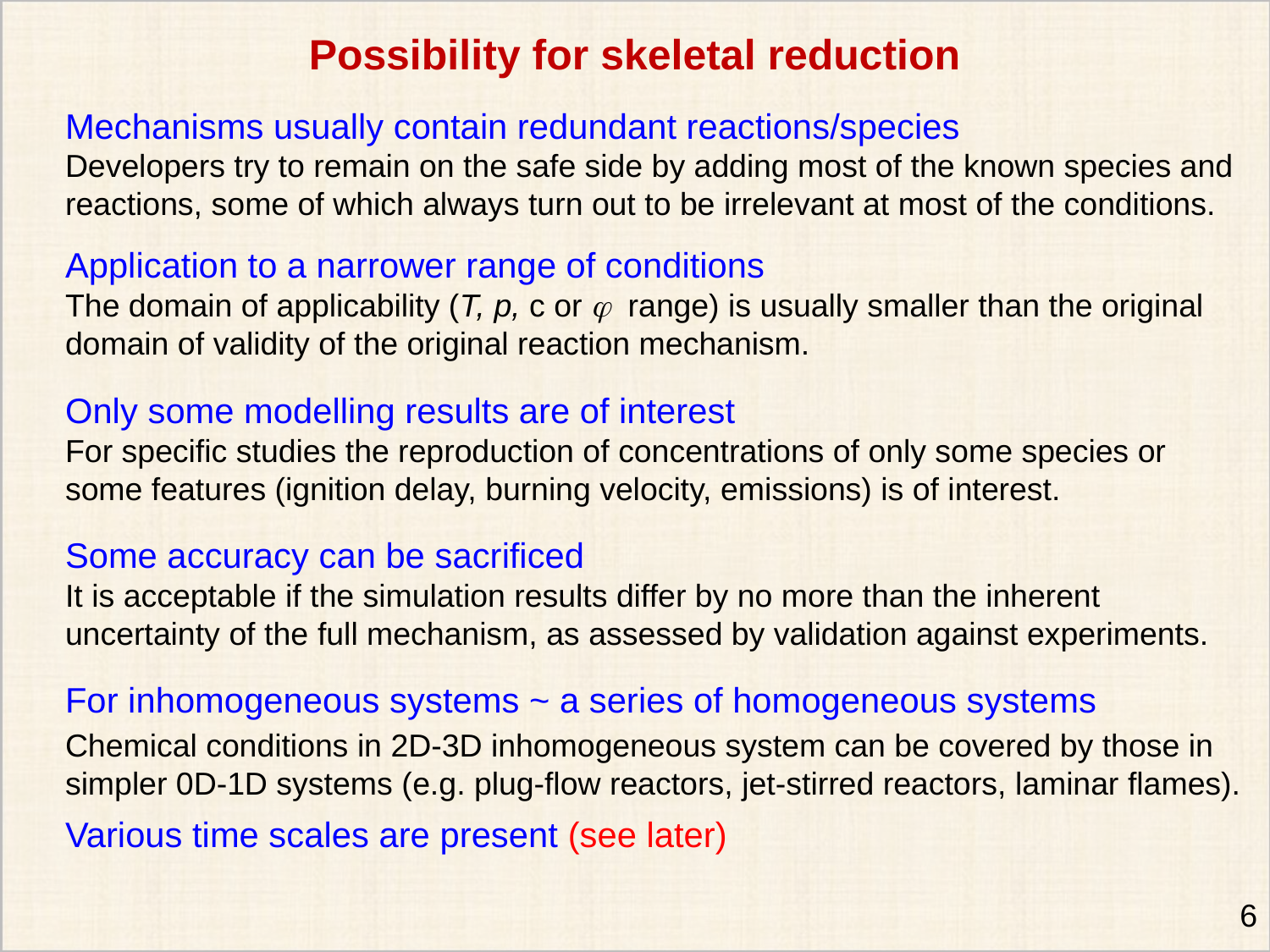

Possibility for skeletal reduction
Mechanisms usually contain redundant reactions/species
Developers try to remain on the safe side by adding most of the known species and reactions, some of which always turn out to be irrelevant at most of the conditions.
Application to a narrower range of conditions
The domain of applicability (T, p, c or ϕ  range) is usually smaller than the original domain of validity of the original reaction mechanism.
Only some modelling results are of interest
For specific studies the reproduction of concentrations of only some species or some features (ignition delay, burning velocity, emissions) is of interest.
Some accuracy can be sacrificed
It is acceptable if the simulation results differ by no more than the inherent uncertainty of the full mechanism, as assessed by validation against experiments.
For inhomogeneous systems ~ a series of homogeneous systems
Chemical conditions in 2D-3D inhomogeneous system can be covered by those in simpler 0D-1D systems (e.g. plug-flow reactors, jet-stirred reactors, laminar flames).
Various time scales are present (see later)
6